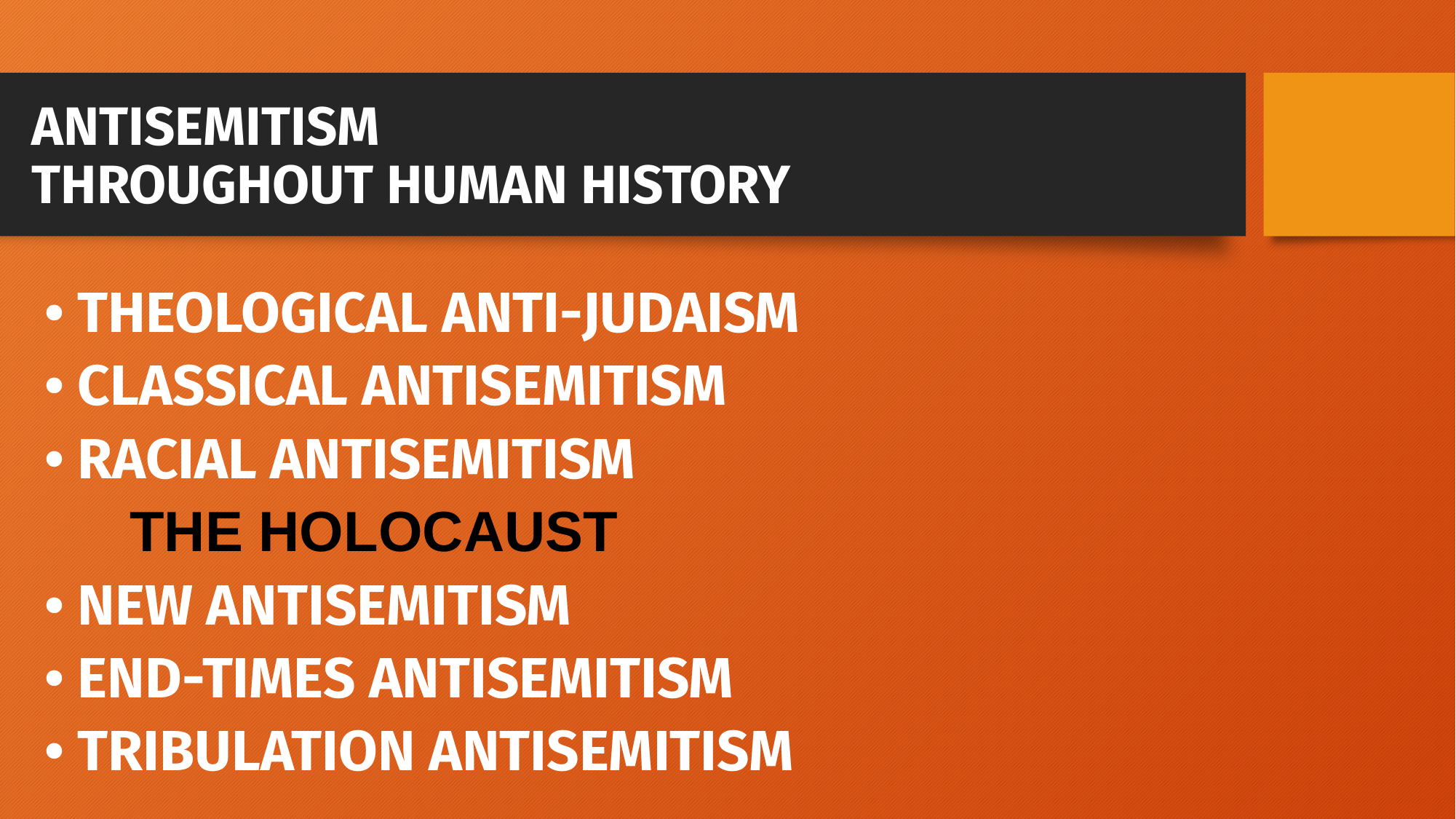

# ANTISEMITISM THROUGHOUT HUMAN HISTORY
• THEOLOGICAL ANTI-JUDAISM
• CLASSICAL ANTISEMITISM
• RACIAL ANTISEMITISM
			THE HOLOCAUST
• NEW ANTISEMITISM
• END-TIMES ANTISEMITISM
• TRIBULATION ANTISEMITISM